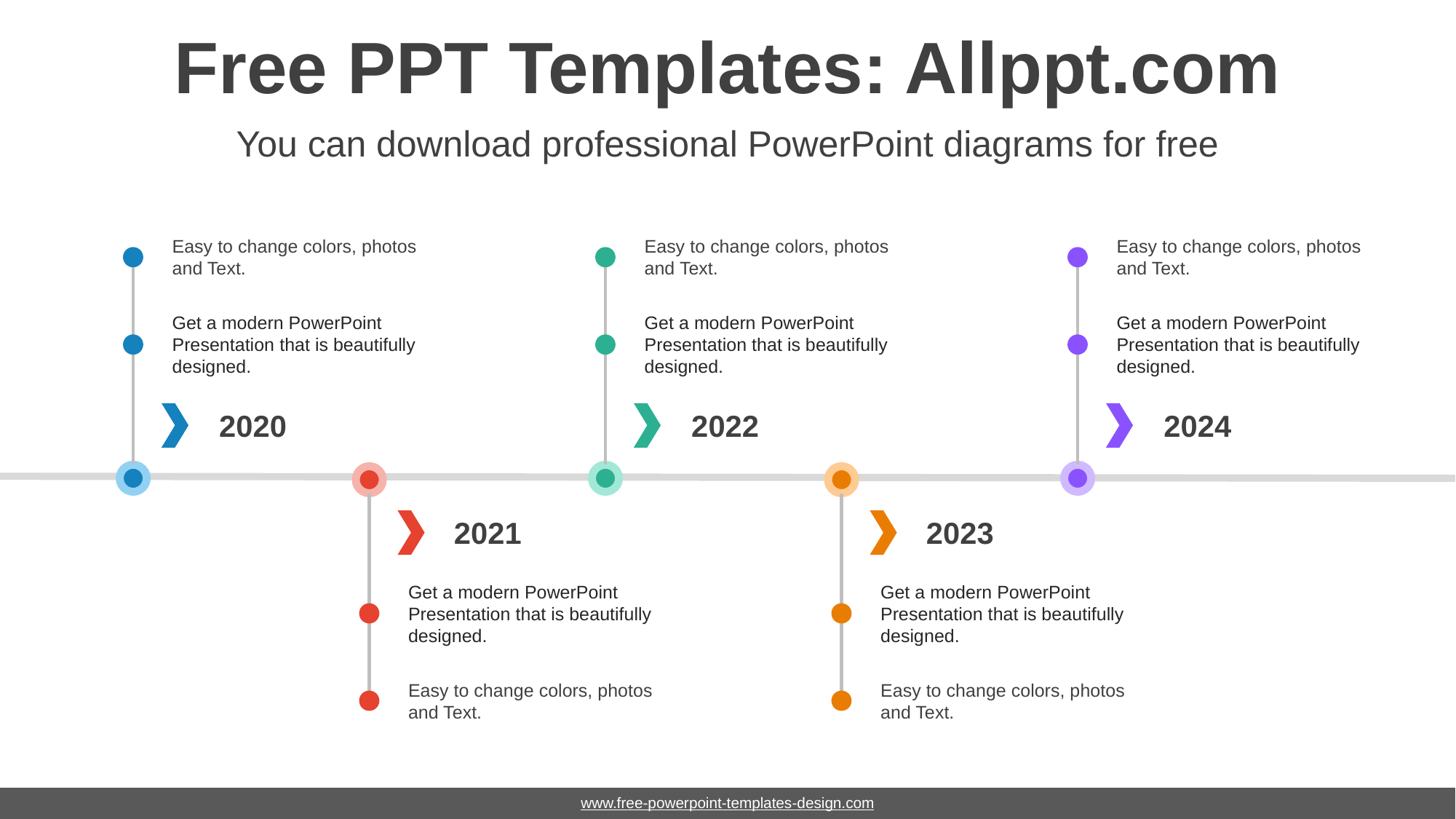

# Free PPT Templates: Allppt.com
You can download professional PowerPoint diagrams for free
Easy to change colors, photos and Text.

Get a modern PowerPoint  Presentation that is beautifully designed.

2020

Easy to change colors, photos and Text.

Get a modern PowerPoint  Presentation that is beautifully designed.

2022

Easy to change colors, photos and Text.

Get a modern PowerPoint  Presentation that is beautifully designed.

2024

2021

Get a modern PowerPoint  Presentation that is beautifully designed.

Easy to change colors, photos and Text.

2023

Get a modern PowerPoint  Presentation that is beautifully designed.

Easy to change colors, photos and Text.

www.free-powerpoint-templates-design.com